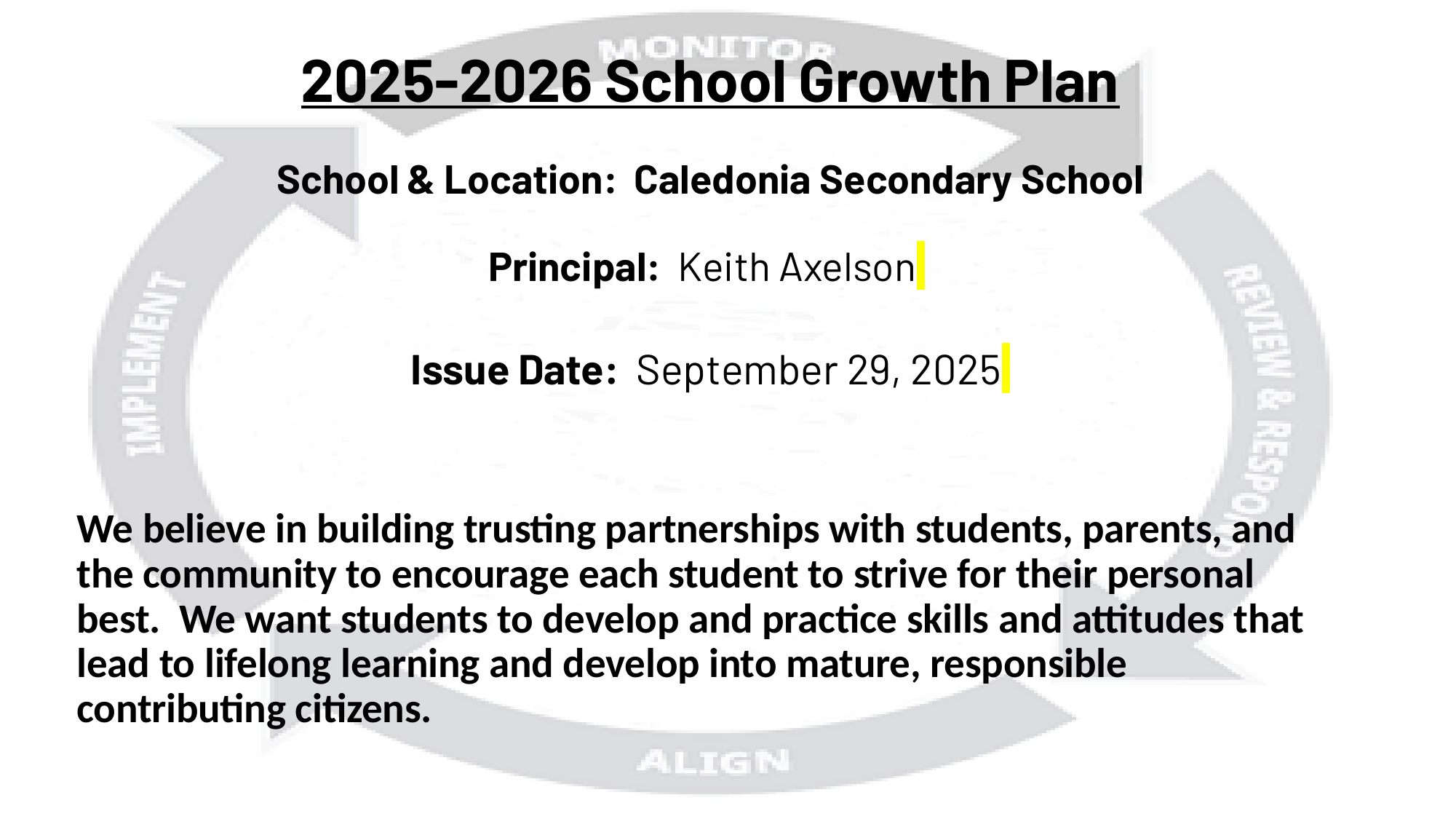

# 2025-2026 School Growth Plan School & Location:  Caledonia Secondary School Principal:  Keith Axelson Issue Date:  September 29, 2025
We believe in building trusting partnerships with students, parents, and the community to encourage each student to strive for their personal best.  We want students to develop and practice skills and attitudes that lead to lifelong learning and develop into mature, responsible contributing citizens.